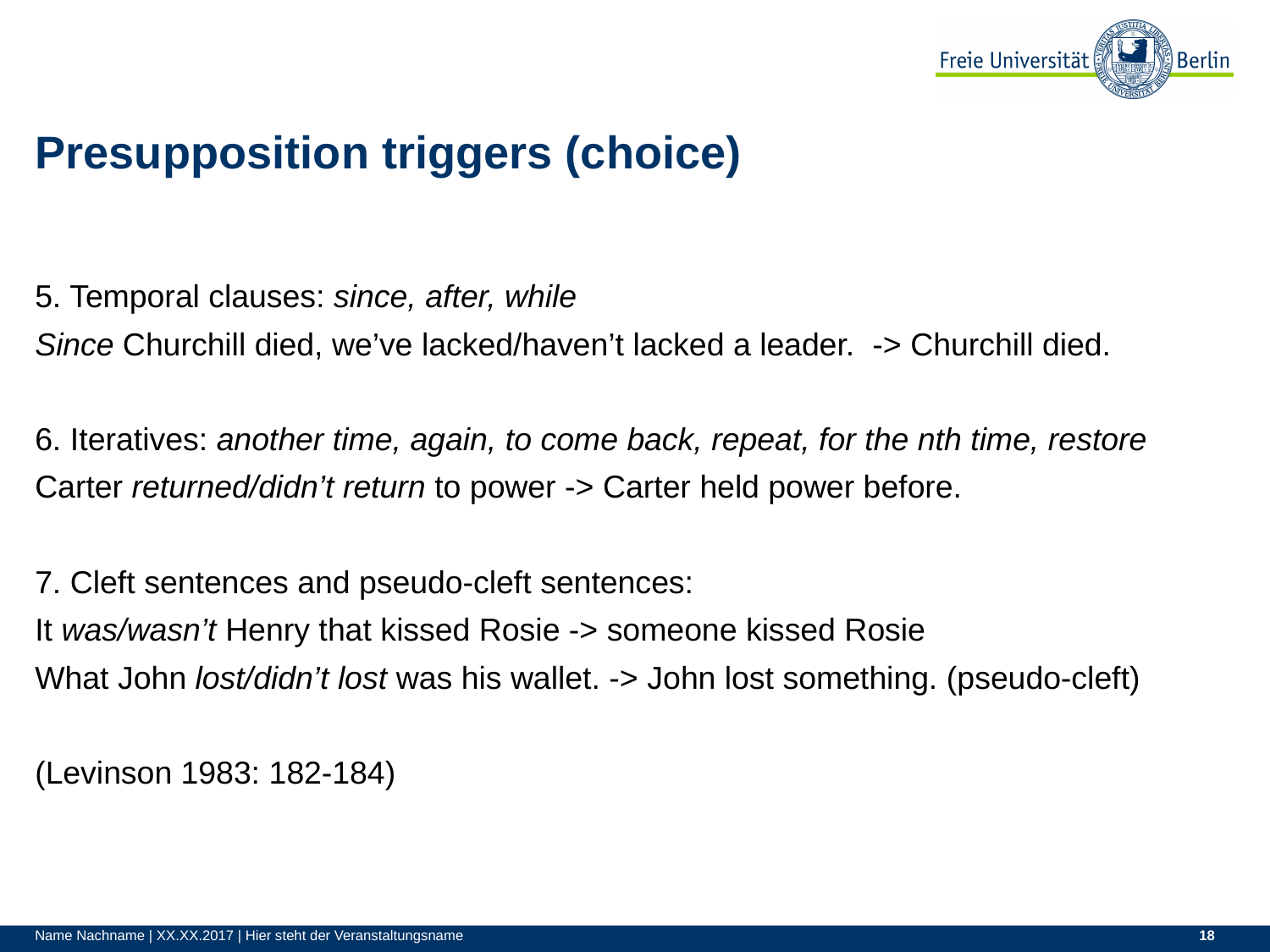

# Presupposition triggers (choice)
5. Temporal clauses: since, after, while
Since Churchill died, we’ve lacked/haven’t lacked a leader.  -> Churchill died.

6. Iteratives: another time, again, to come back, repeat, for the nth time, restore
Carter returned/didn’t return to power -> Carter held power before.

7. Cleft sentences and pseudo-cleft sentences:
It was/wasn’t Henry that kissed Rosie -> someone kissed Rosie
What John lost/didn’t lost was his wallet. -> John lost something. (pseudo-cleft)

(Levinson 1983: 182-184)
Name Nachname | XX.XX.2017 | Hier steht der Veranstaltungsname